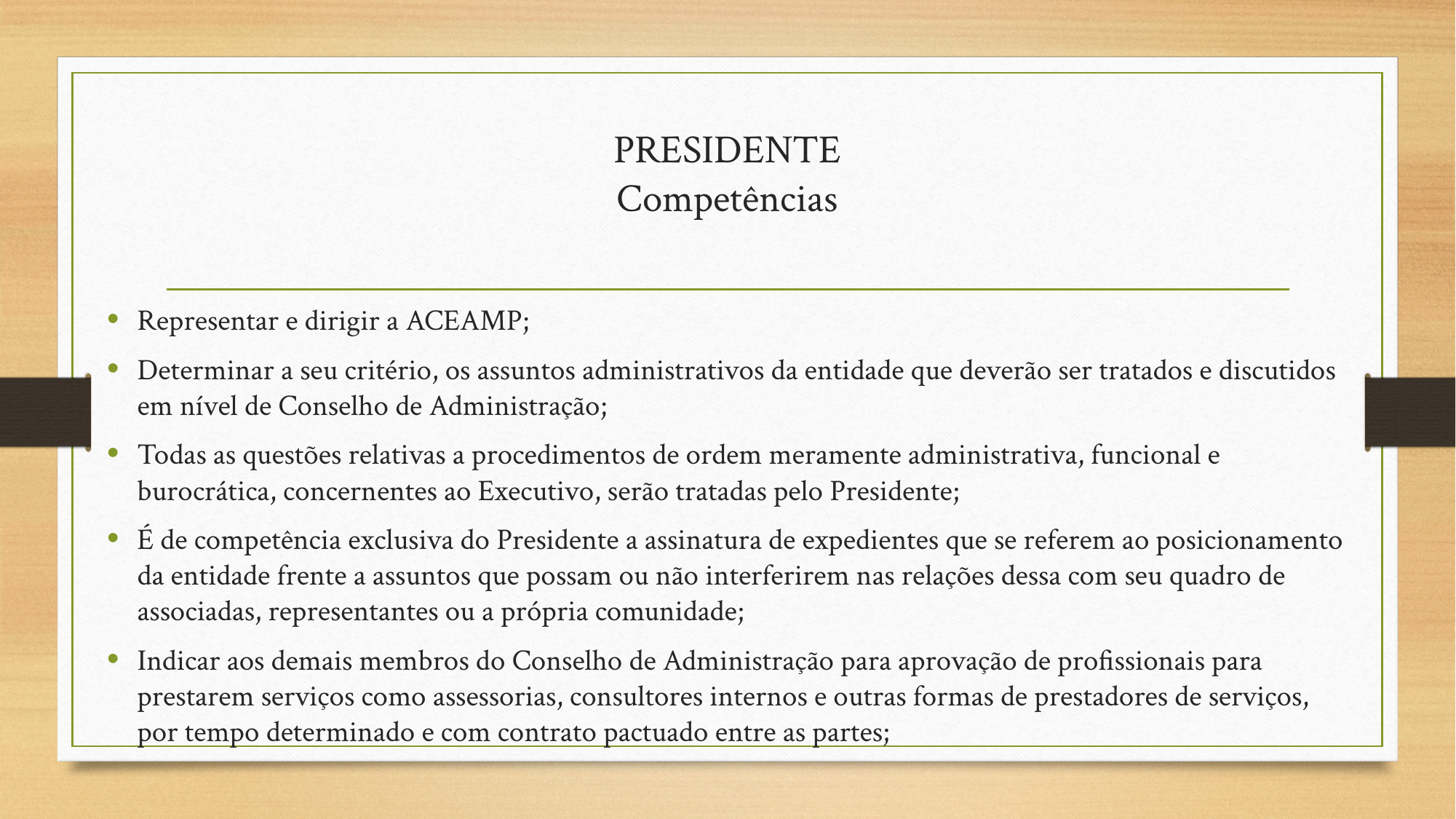

# PRESIDENTE Competências
Representar e dirigir a ACEAMP;
Determinar a seu critério, os assuntos administrativos da entidade que deverão ser tratados e discutidos em nível de Conselho de Administração;
Todas as questões relativas a procedimentos de ordem meramente administrativa, funcional e burocrática, concernentes ao Executivo, serão tratadas pelo Presidente;
É de competência exclusiva do Presidente a assinatura de expedientes que se referem ao posicionamento da entidade frente a assuntos que possam ou não interferirem nas relações dessa com seu quadro de associadas, representantes ou a própria comunidade;
Indicar aos demais membros do Conselho de Administração para aprovação de profissionais para prestarem serviços como assessorias, consultores internos e outras formas de prestadores de serviços, por tempo determinado e com contrato pactuado entre as partes;